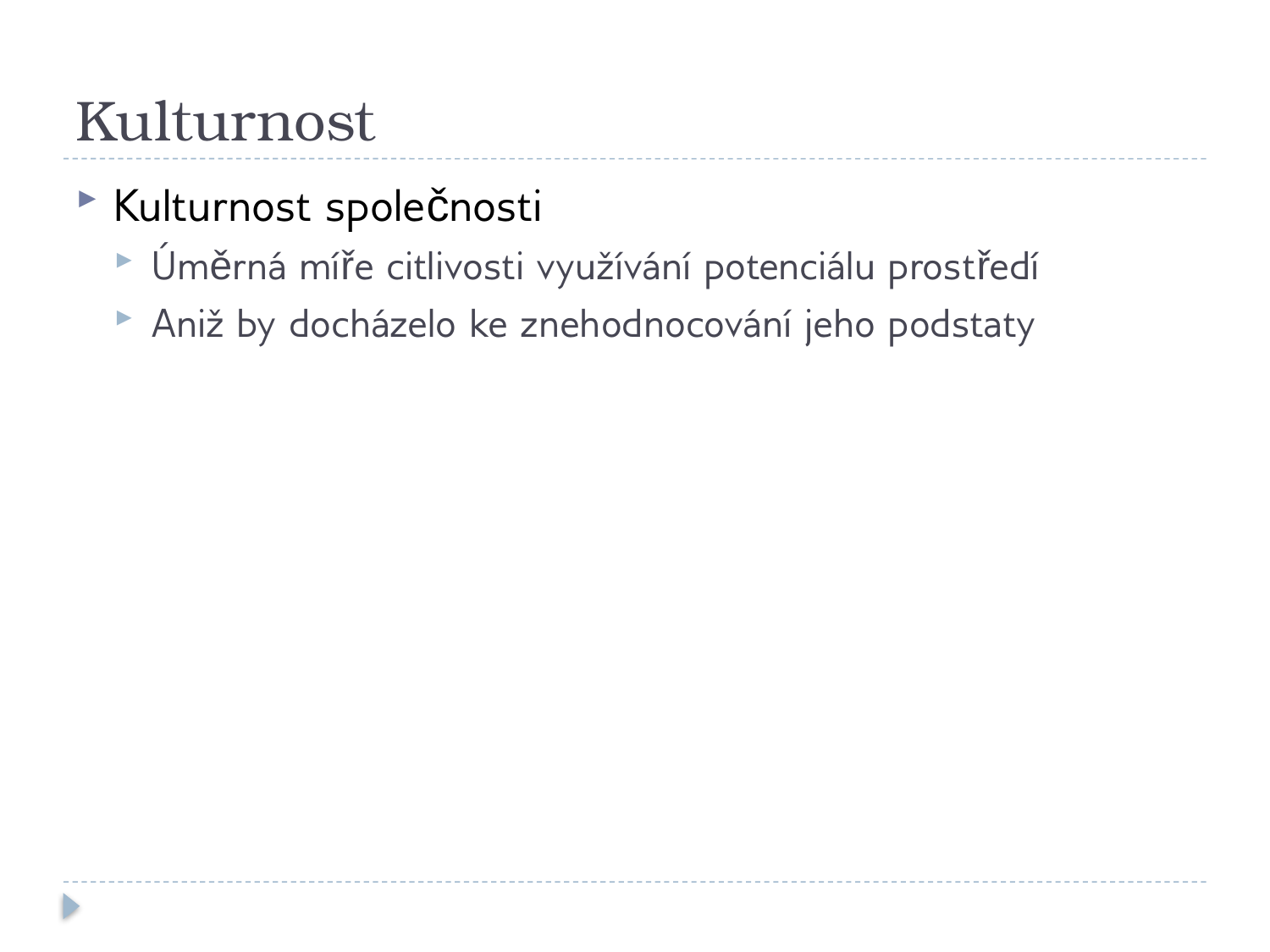

# Kulturnost
Kulturnost společnosti
Úměrná míře citlivosti využívání potenciálu prostředí
Aniž by docházelo ke znehodnocování jeho podstaty